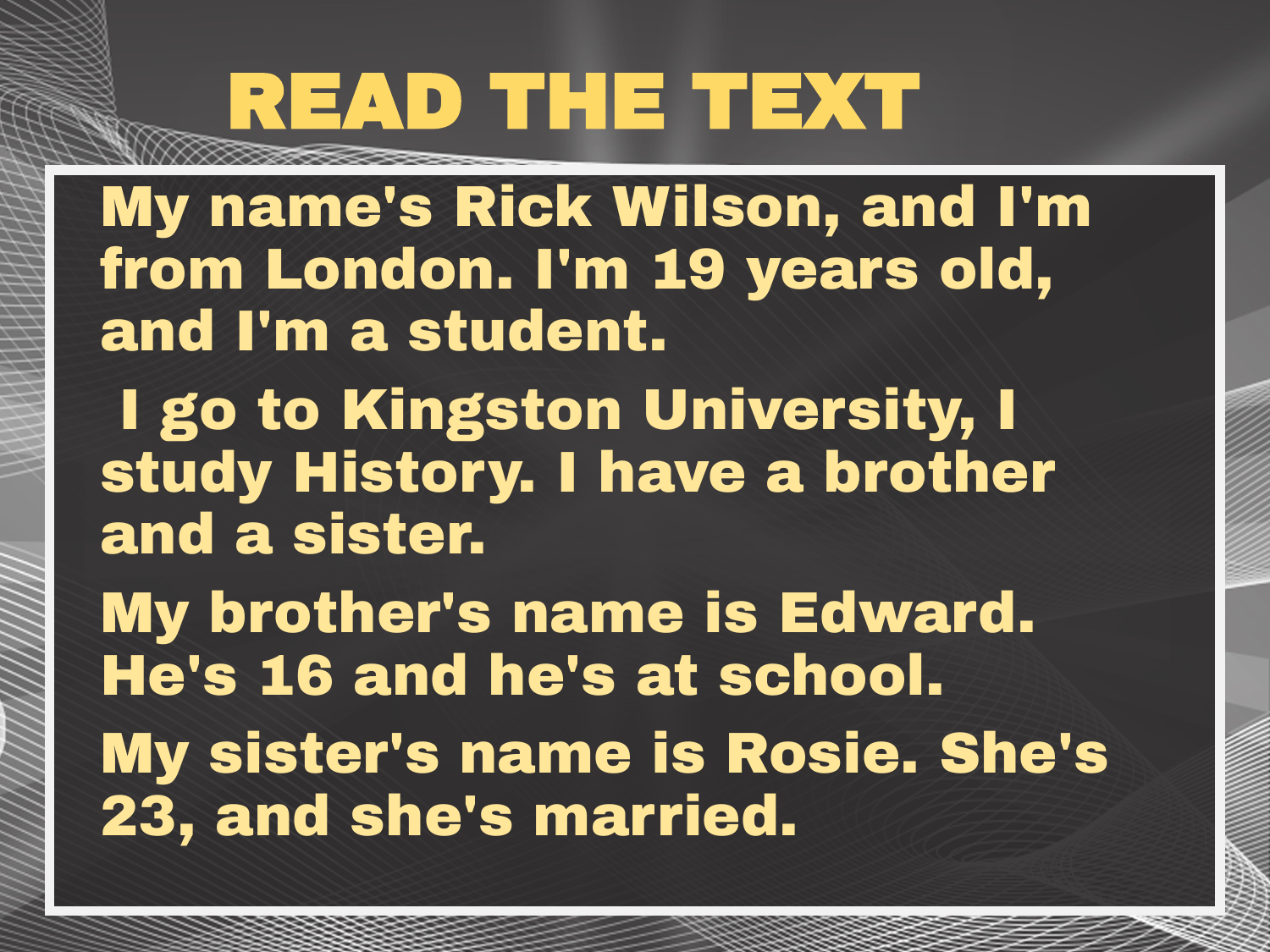

# READ THE TEXT
My name's Rick Wilson, and I'm from London. I'm 19 years old, and I'm a student.
 I go to Kingston University, I study History. I have a brother and a sister.
My brother's name is Edward. He's 16 and he's at school.
My sister's name is Rosie. She's 23, and she's married.